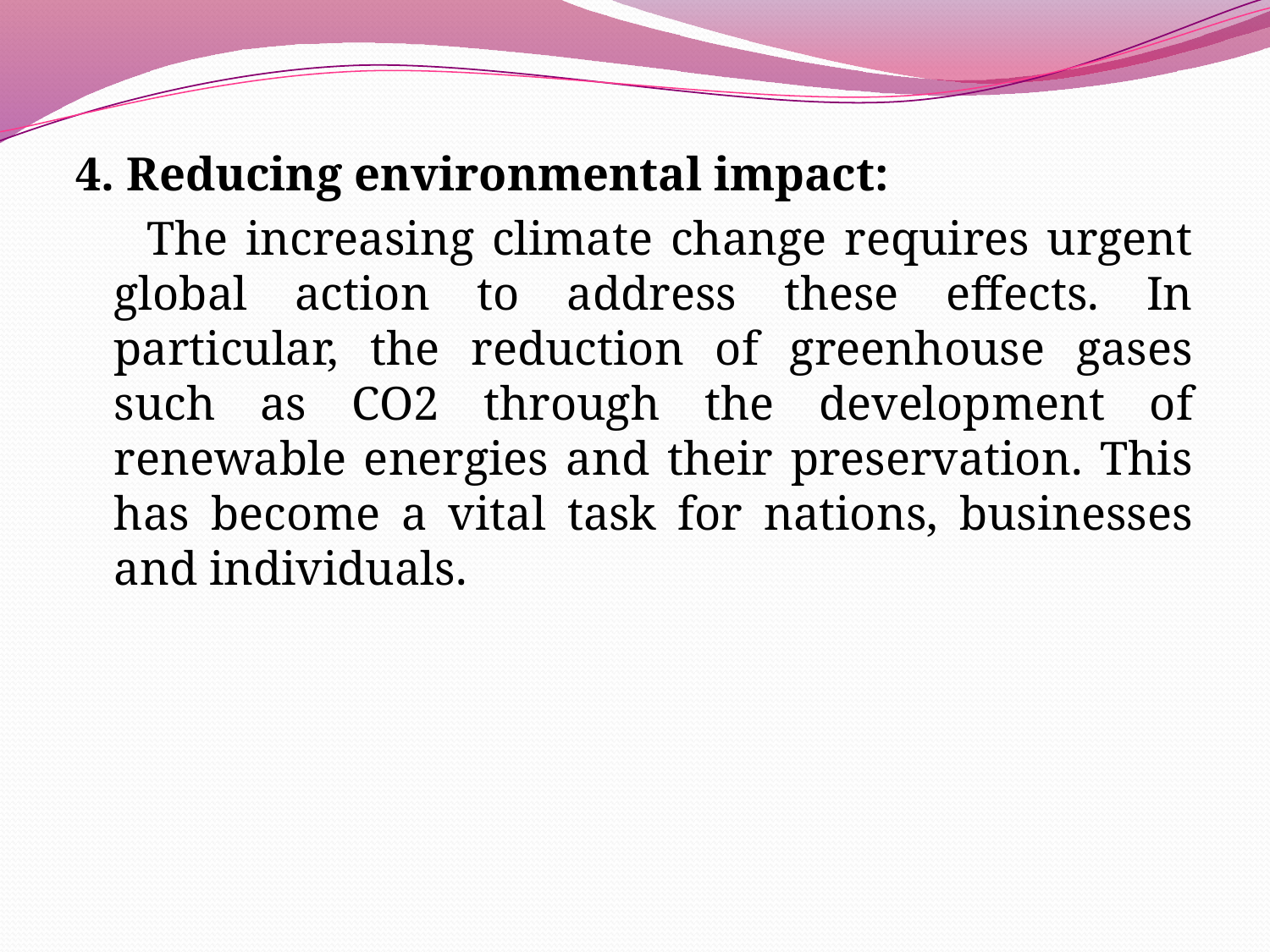

4. Reducing environmental impact:
    The increasing climate change requires urgent global action to address these effects. In particular, the reduction of greenhouse gases such as CO2 through the development of renewable energies and their preservation. This has become a vital task for nations, businesses and individuals.